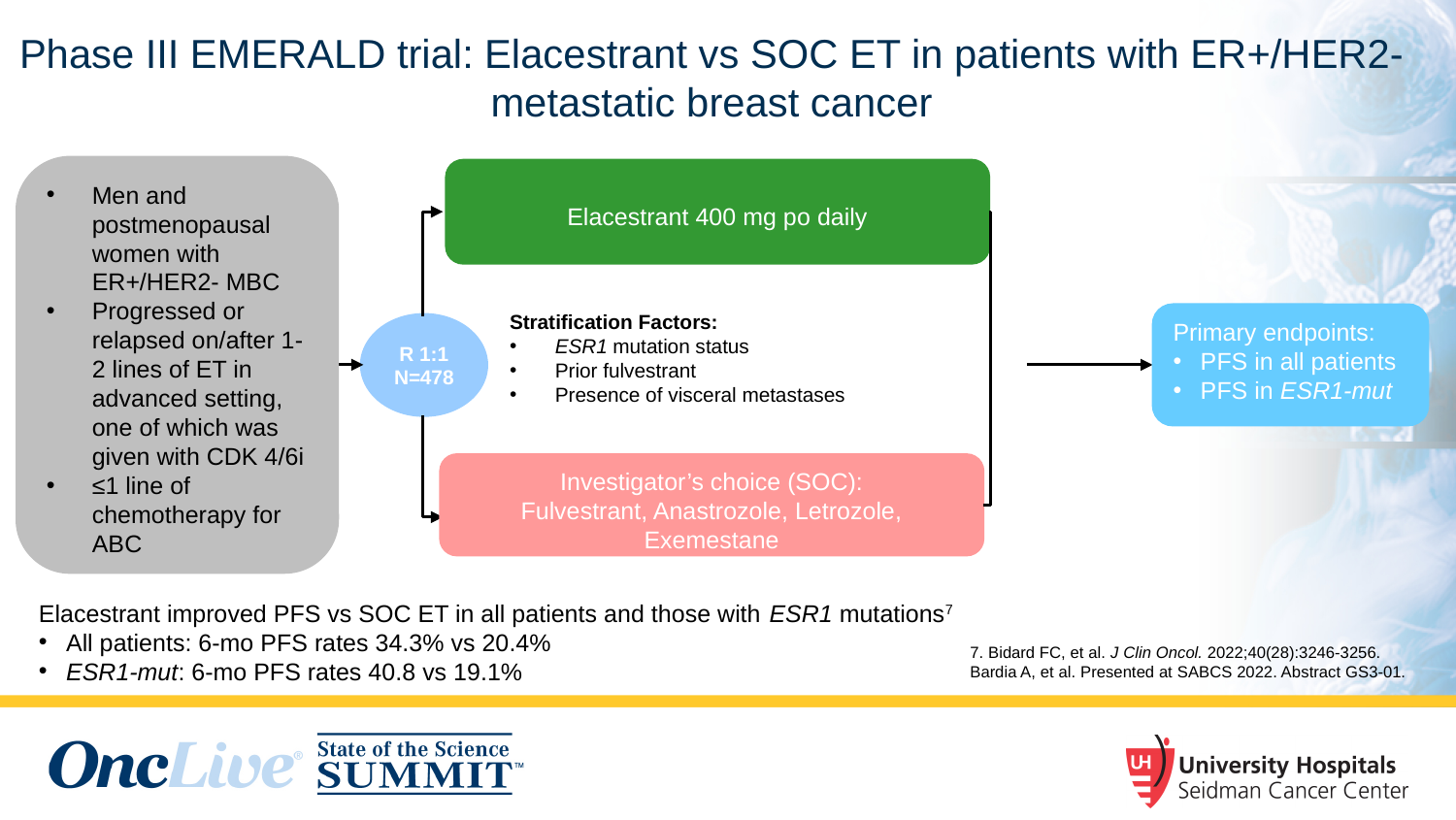

# Phase III EMERALD trial: Elacestrant vs SOC ET in patients with ER+/HER2- metastatic breast cancer
Men and postmenopausal women with ER+/HER2- MBC
Progressed or relapsed on/after 1-2 lines of ET in advanced setting, one of which was given with CDK 4/6i
≤1 line of chemotherapy for ABC

Elacestrant 400 mg po daily
Stratification Factors:
ESR1 mutation status
Prior fulvestrant
Presence of visceral metastases
Primary endpoints:
PFS in all patients
PFS in ESR1-mut
R 1:1
N=478
Investigator’s choice (SOC):
Fulvestrant, Anastrozole, Letrozole, Exemestane
Elacestrant improved PFS vs SOC ET in all patients and those with ESR1 mutations7
All patients: 6-mo PFS rates 34.3% vs 20.4%
ESR1-mut: 6-mo PFS rates 40.8 vs 19.1%
7. Bidard FC, et al. J Clin Oncol. 2022;40(28):3246-3256.
Bardia A, et al. Presented at SABCS 2022. Abstract GS3-01.